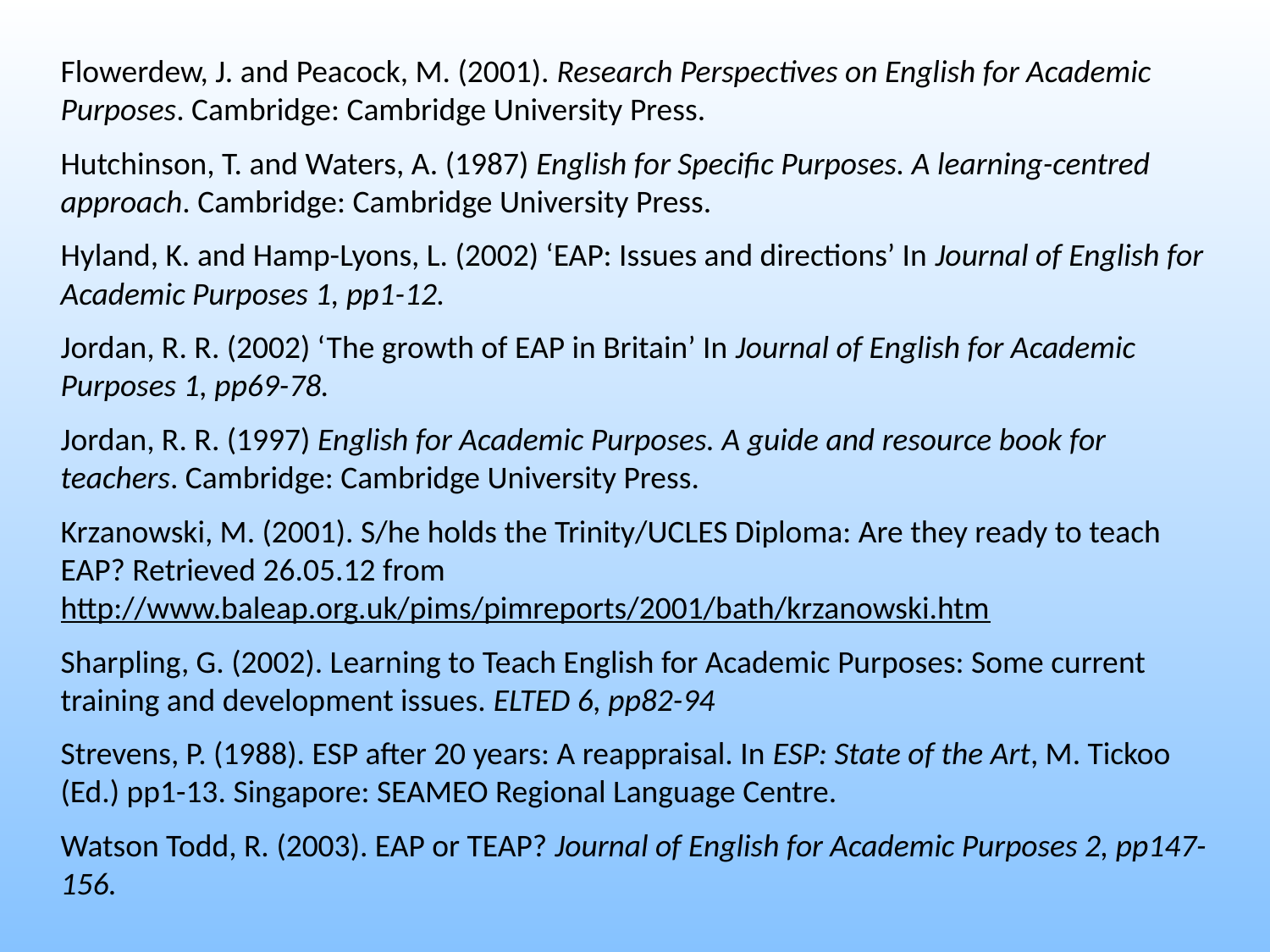

Flowerdew, J. and Peacock, M. (2001). Research Perspectives on English for Academic Purposes. Cambridge: Cambridge University Press.
Hutchinson, T. and Waters, A. (1987) English for Specific Purposes. A learning-centred  approach. Cambridge: Cambridge University Press.
Hyland, K. and Hamp-Lyons, L. (2002) ‘EAP: Issues and directions’ In Journal of English for Academic Purposes 1, pp1-12.
Jordan, R. R. (2002) ‘The growth of EAP in Britain’ In Journal of English for Academic Purposes 1, pp69-78.
Jordan, R. R. (1997) English for Academic Purposes. A guide and resource book for teachers. Cambridge: Cambridge University Press.
Krzanowski, M. (2001). S/he holds the Trinity/UCLES Diploma: Are they ready to teach EAP? Retrieved 26.05.12 from http://www.baleap.org.uk/pims/pimreports/2001/bath/krzanowski.htm
Sharpling, G. (2002). Learning to Teach English for Academic Purposes: Some current training and development issues. ELTED 6, pp82-94
Strevens, P. (1988). ESP after 20 years: A reappraisal. In ESP: State of the Art, M. Tickoo (Ed.) pp1-13. Singapore: SEAMEO Regional Language Centre.
Watson Todd, R. (2003). EAP or TEAP? Journal of English for Academic Purposes 2, pp147-156.